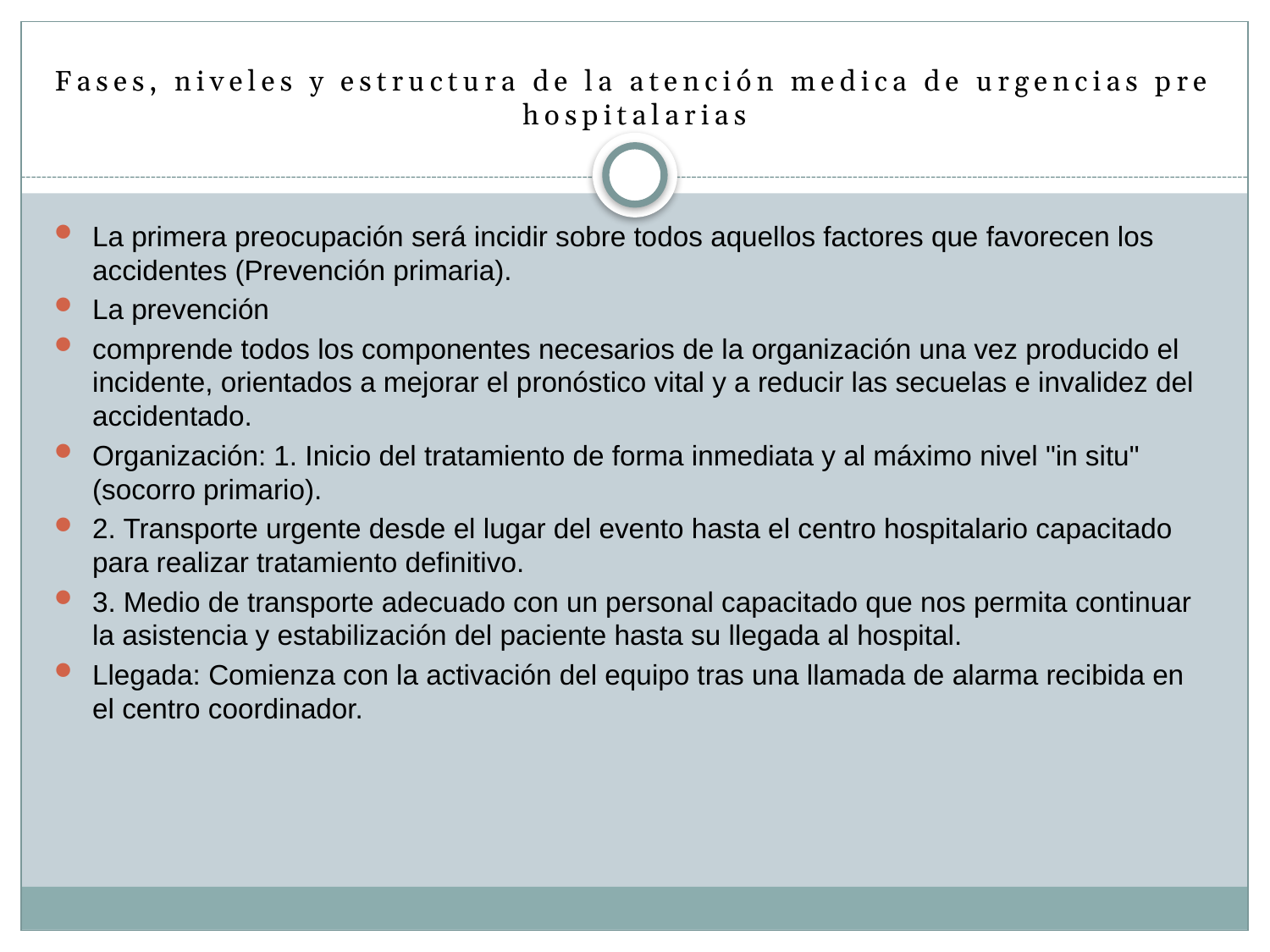

# Fases, niveles y estructura de la atención medica de urgencias pre hospitalarias
La primera preocupación será incidir sobre todos aquellos factores que favorecen los accidentes (Prevención primaria).
La prevención
comprende todos los componentes necesarios de la organización una vez producido el incidente, orientados a mejorar el pronóstico vital y a reducir las secuelas e invalidez del accidentado.
Organización: 1. Inicio del tratamiento de forma inmediata y al máximo nivel "in situ" (socorro primario).
2. Transporte urgente desde el lugar del evento hasta el centro hospitalario capacitado para realizar tratamiento definitivo.
3. Medio de transporte adecuado con un personal capacitado que nos permita continuar la asistencia y estabilización del paciente hasta su llegada al hospital.
Llegada: Comienza con la activación del equipo tras una llamada de alarma recibida en el centro coordinador.